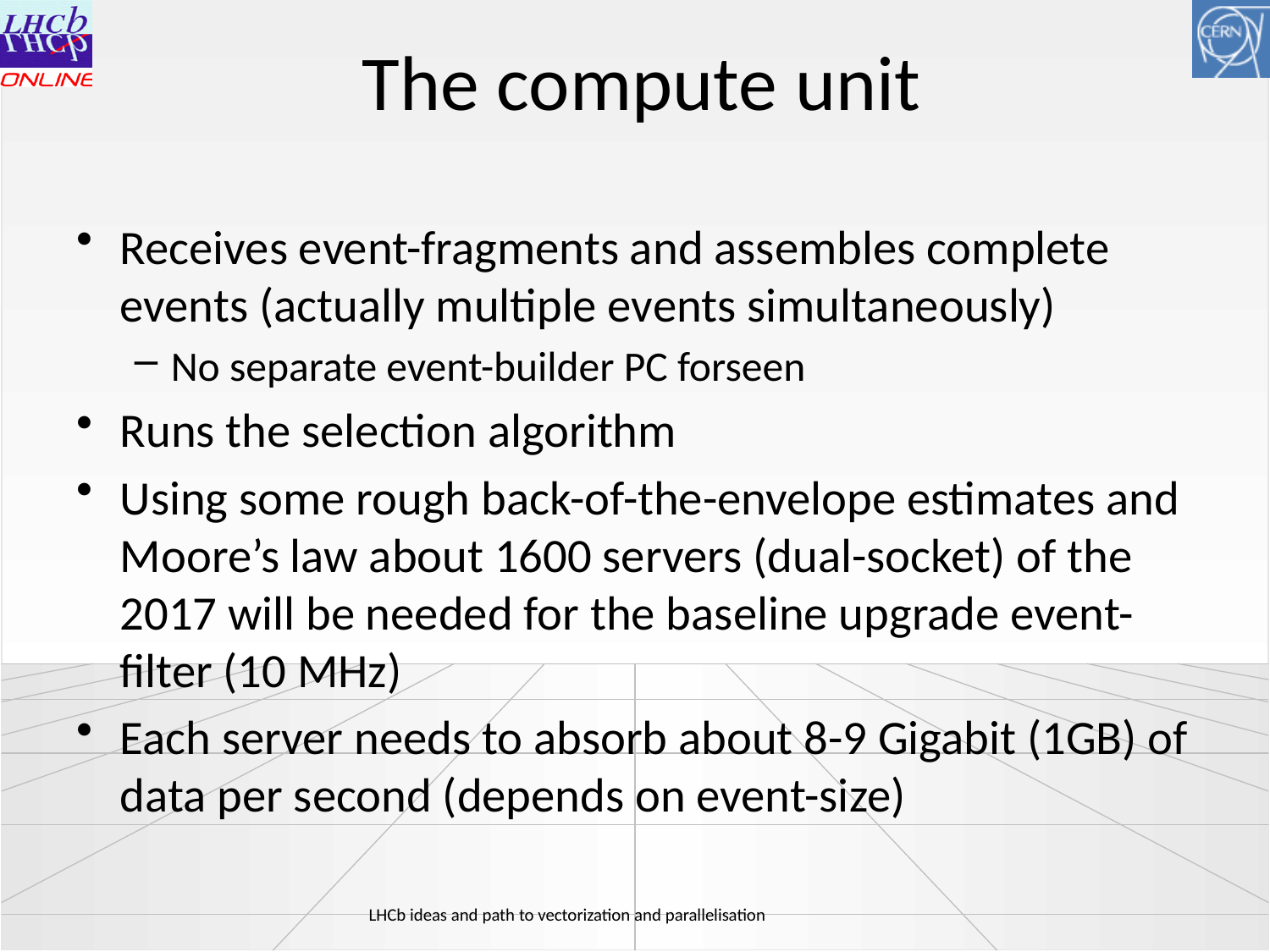

# The compute unit
Receives event-fragments and assembles complete events (actually multiple events simultaneously)
No separate event-builder PC forseen
Runs the selection algorithm
Using some rough back-of-the-envelope estimates and Moore’s law about 1600 servers (dual-socket) of the 2017 will be needed for the baseline upgrade event-filter (10 MHz)
Each server needs to absorb about 8-9 Gigabit (1GB) of data per second (depends on event-size)

LHCb ideas and path to vectorization and parallelisation